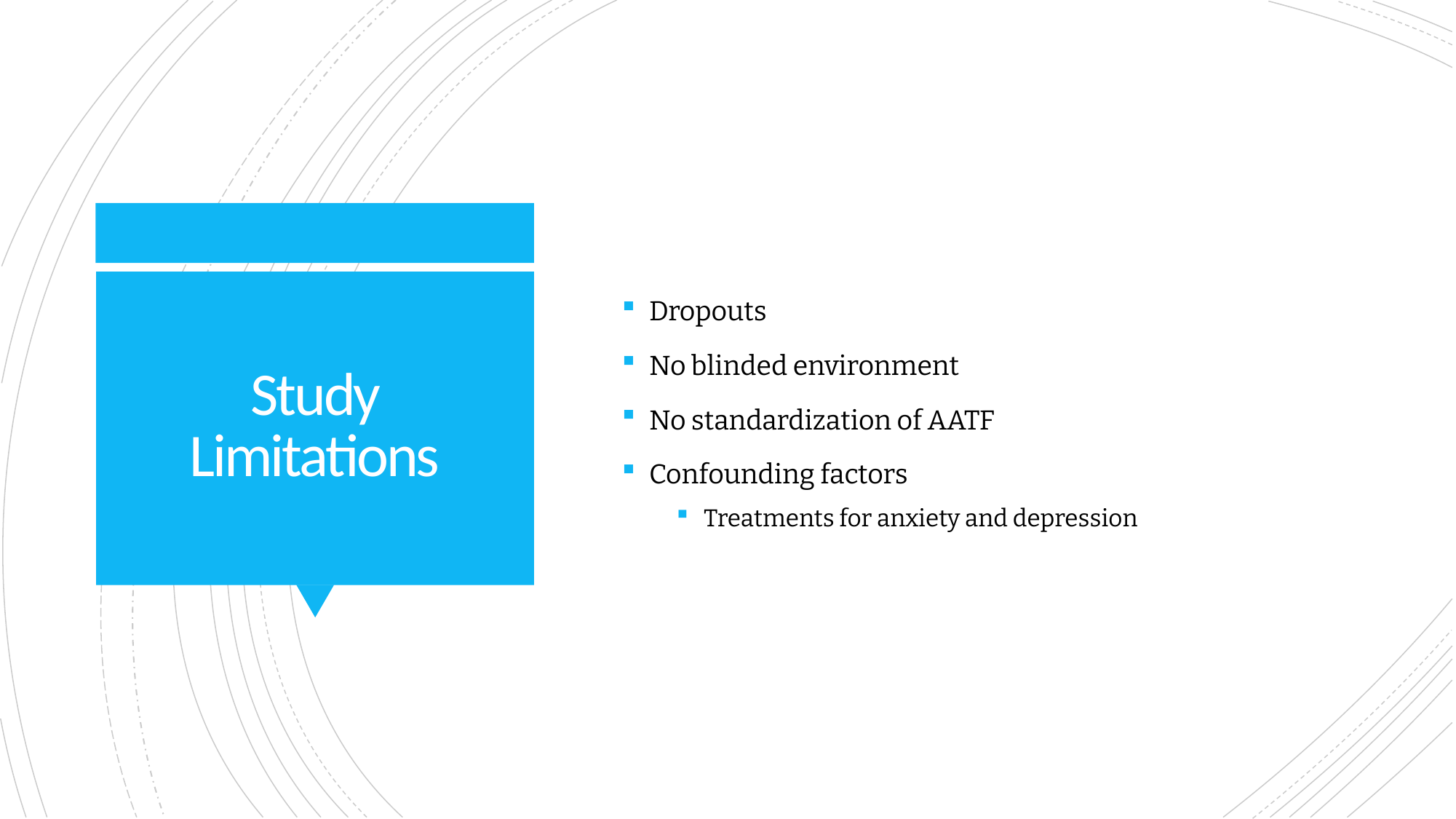

Dropouts
No blinded environment
No standardization of AATF
Confounding factors
Treatments for anxiety and depression
# Study Limitations